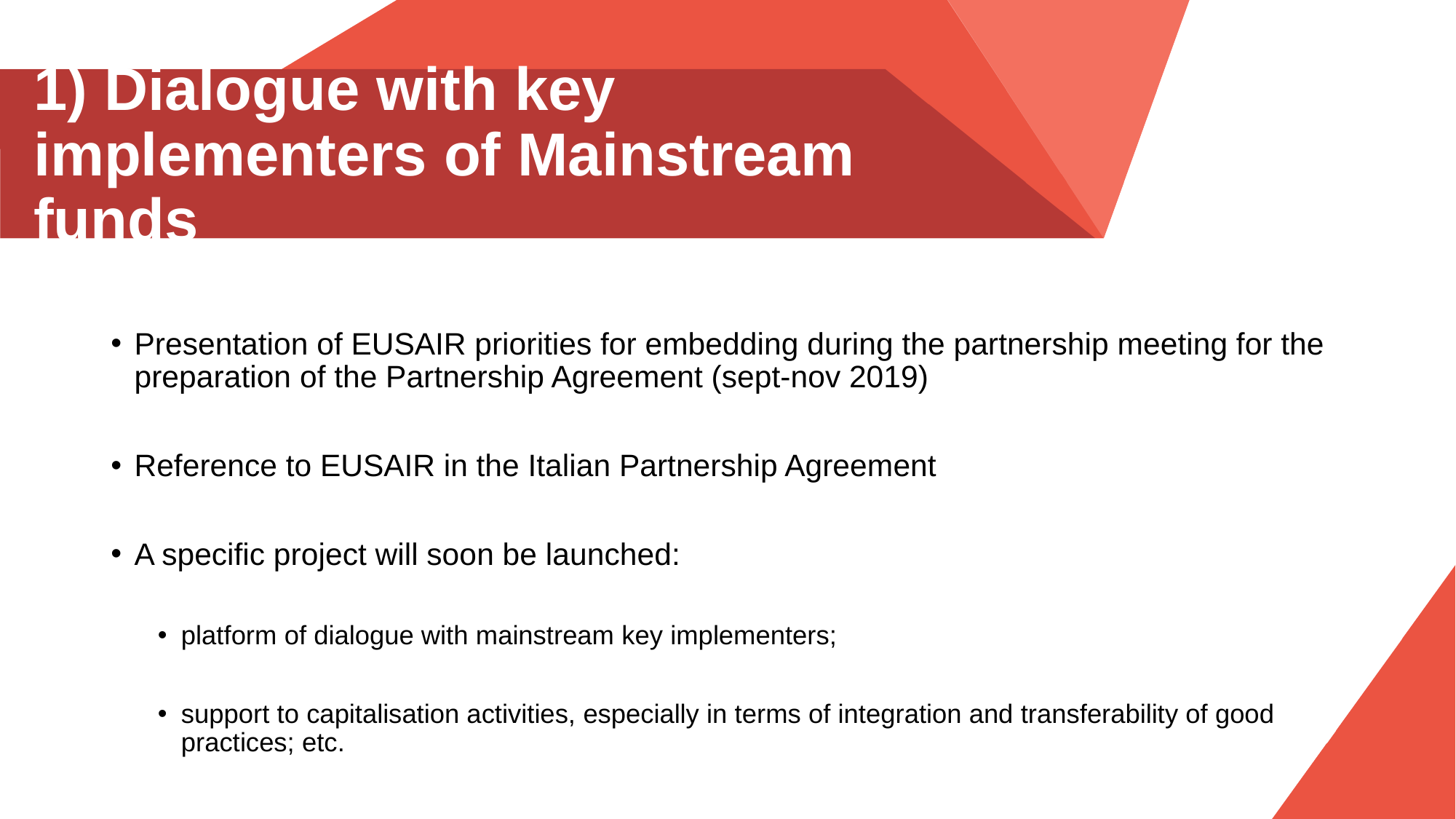

# 1) Dialogue with key implementers of Mainstream funds

Presentation of EUSAIR priorities for embedding during the partnership meeting for the preparation of the Partnership Agreement (sept-nov 2019)

Reference to EUSAIR in the Italian Partnership Agreement

A specific project will soon be launched:

platform of dialogue with mainstream key implementers;

support to capitalisation activities, especially in terms of integration and transferability of good practices; etc.